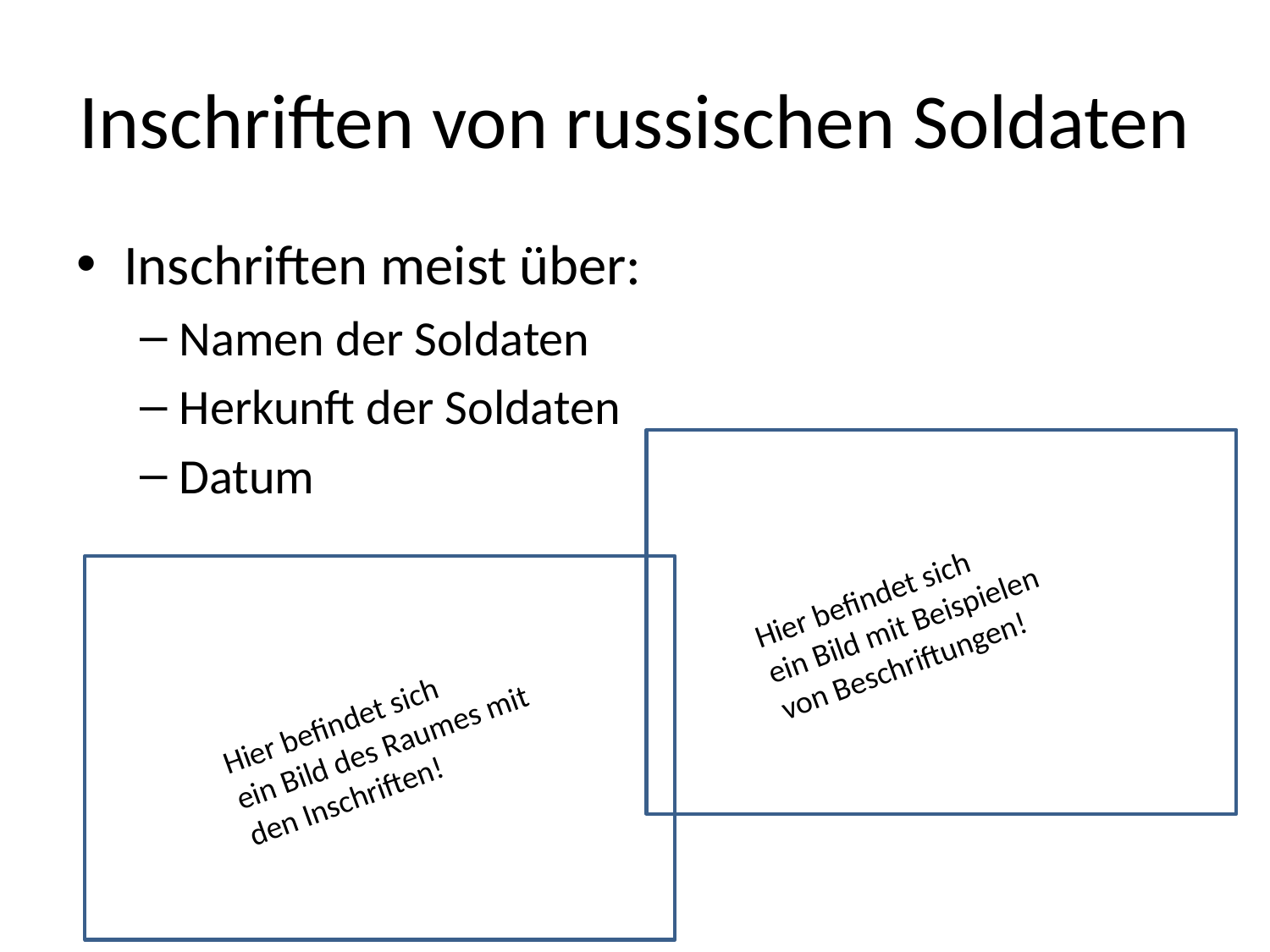

# Inschriften von russischen Soldaten
Inschriften meist über:
Namen der Soldaten
Herkunft der Soldaten
Datum

Hier befindet sich
ein Bild mit Beispielen von Beschriftungen!

Hier befindet sich
ein Bild des Raumes mit den Inschriften!